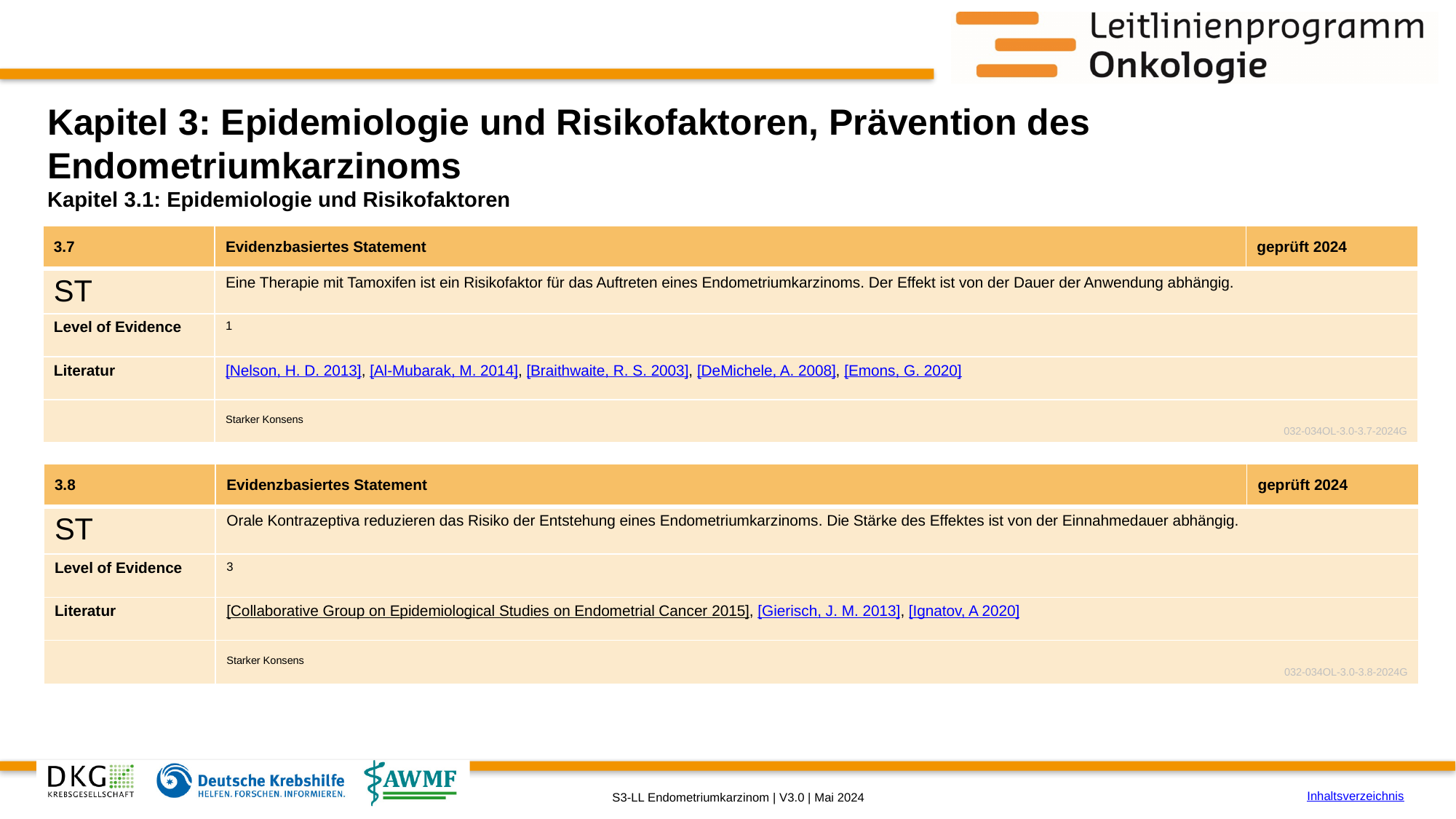

# Kapitel 3: Epidemiologie und Risikofaktoren, Prävention des Endometriumkarzinoms
Kapitel 3.1: Epidemiologie und Risikofaktoren
| 3.7 | Evidenzbasiertes Statement | geprüft 2024 |
| --- | --- | --- |
| ST | Eine Therapie mit Tamoxifen ist ein Risikofaktor für das Auftreten eines Endometriumkarzinoms. Der Effekt ist von der Dauer der Anwendung abhängig. |  |
| Level of Evidence | 1 |  |
| Literatur | [Nelson, H. D. 2013], [Al-Mubarak, M. 2014], [Braithwaite, R. S. 2003], [DeMichele, A. 2008], [Emons, G. 2020] |  |
|  | Starker Konsens 032-034OL-3.0-3.7-2024G |  |
| 3.8 | Evidenzbasiertes Statement | geprüft 2024 |
| --- | --- | --- |
| ST | Orale Kontrazeptiva reduzieren das Risiko der Entstehung eines Endometriumkarzinoms. Die Stärke des Effektes ist von der Einnahmedauer abhängig. |  |
| Level of Evidence | 3 |  |
| Literatur | [Collaborative Group on Epidemiological Studies on Endometrial Cancer 2015], [Gierisch, J. M. 2013], [Ignatov, A 2020] |  |
|  | Starker Konsens 032-034OL-3.0-3.8-2024G |  |
Inhaltsverzeichnis
S3-LL Endometriumkarzinom | V3.0 | Mai 2024